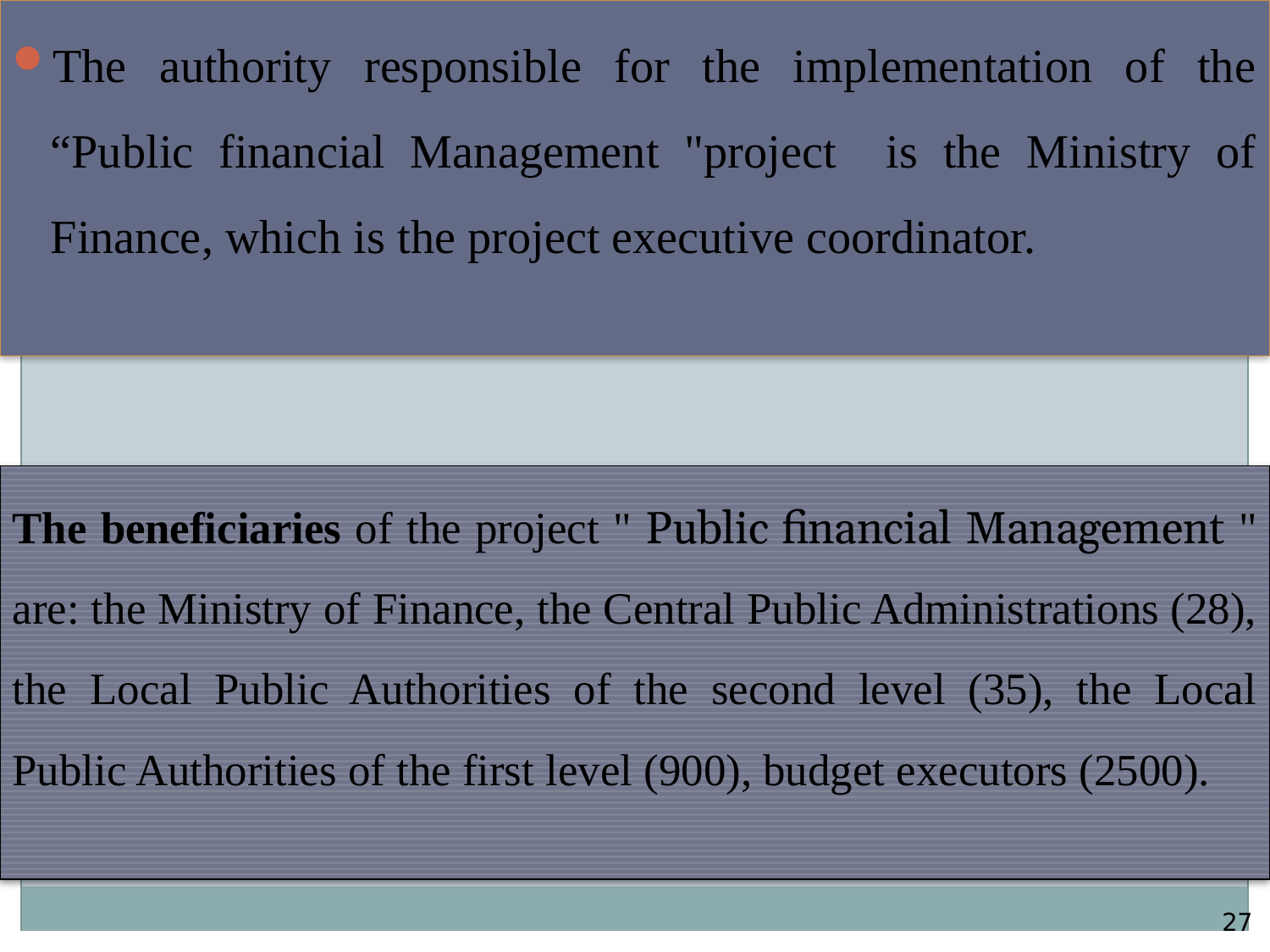

The authority responsible for the implementation of the “Public financial Management "project  is the Ministry of Finance, which is the project executive coordinator.
The beneficiaries of the project " Public financial Management " are: the Ministry of Finance, the Central Public Administrations (28), the Local Public Authorities of the second level (35), the Local Public Authorities of the first level (900), budget executors (2500).

27